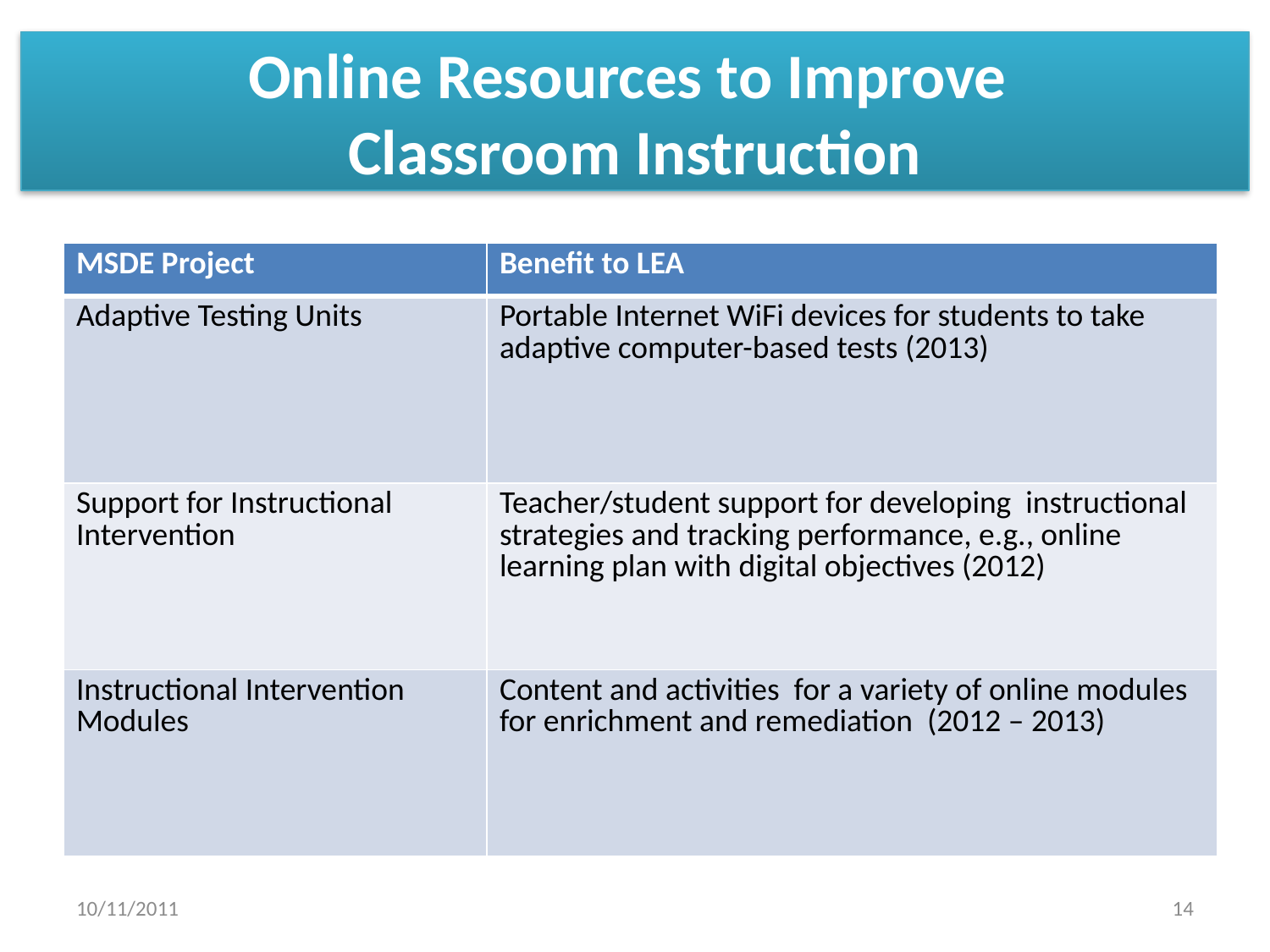

# Online Resources to Improve Classroom Instruction

| MSDE Project | Benefit to LEA |
| --- | --- |
| Adaptive Testing Units | Portable Internet WiFi devices for students to take adaptive computer-based tests (2013) |
| Support for Instructional Intervention | Teacher/student support for developing instructional strategies and tracking performance, e.g., online learning plan with digital objectives (2012) |
| Instructional Intervention Modules | Content and activities for a variety of online modules for enrichment and remediation (2012 – 2013) |
10/11/2011
14